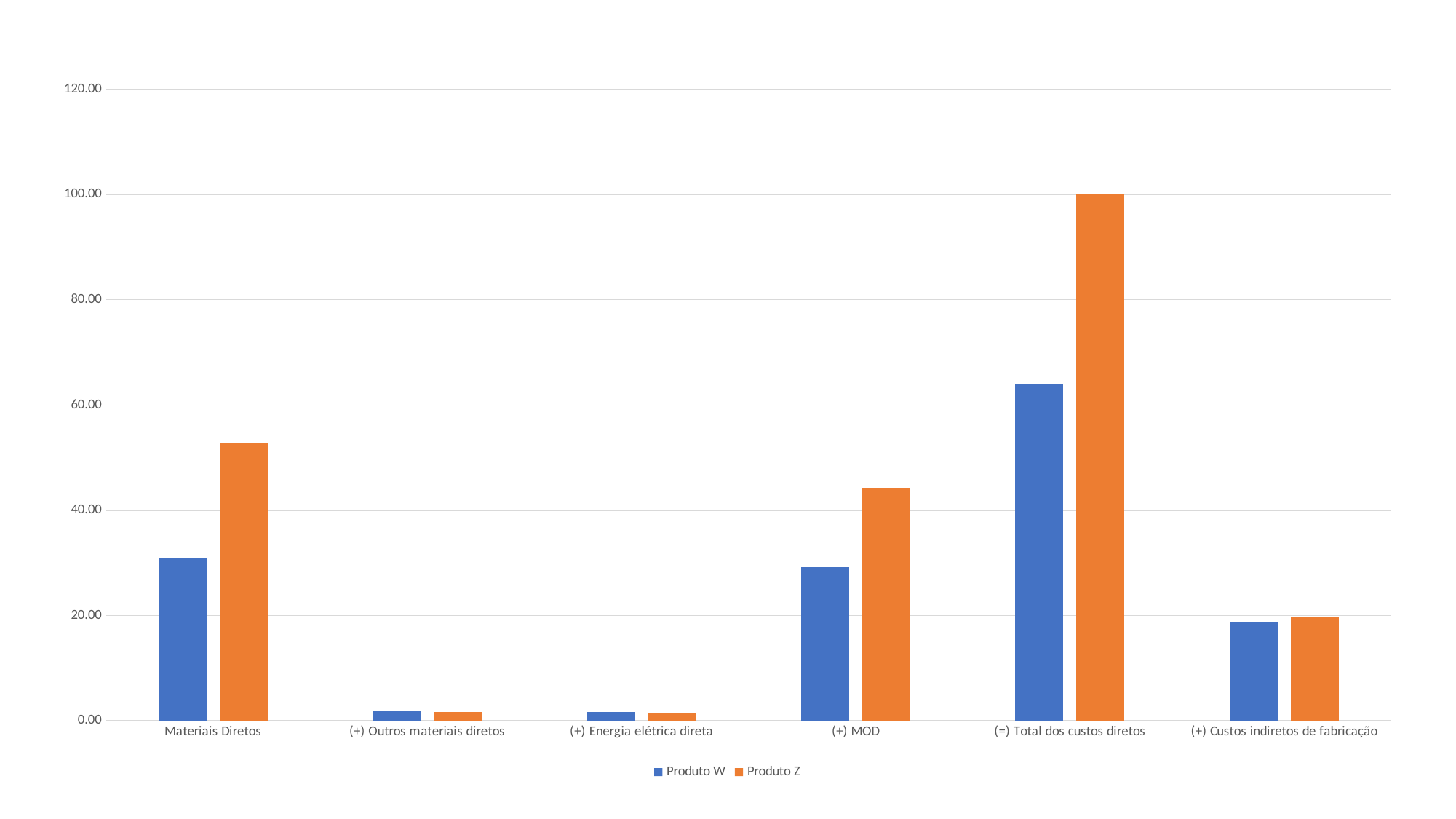

### Chart

| Category |  |  |
|---|---|---|
| Materiais Diretos | 31.0508709013209 | 52.913502536679005 |
| (+) Outros materiais diretos | 2.0 | 1.6470588235294117 |
| (+) Energia elétrica direta | 1.6666666666666667 | 1.411764705882353 |
| (+) MOD | 29.144701666666666 | 44.08442268907563 |
| (=) Total dos custos diretos | 63.862239234654226 | 100.05674875516641 |
| (+) Custos indiretos de fabricação | 18.750932024070977 | 19.812451949395275 |